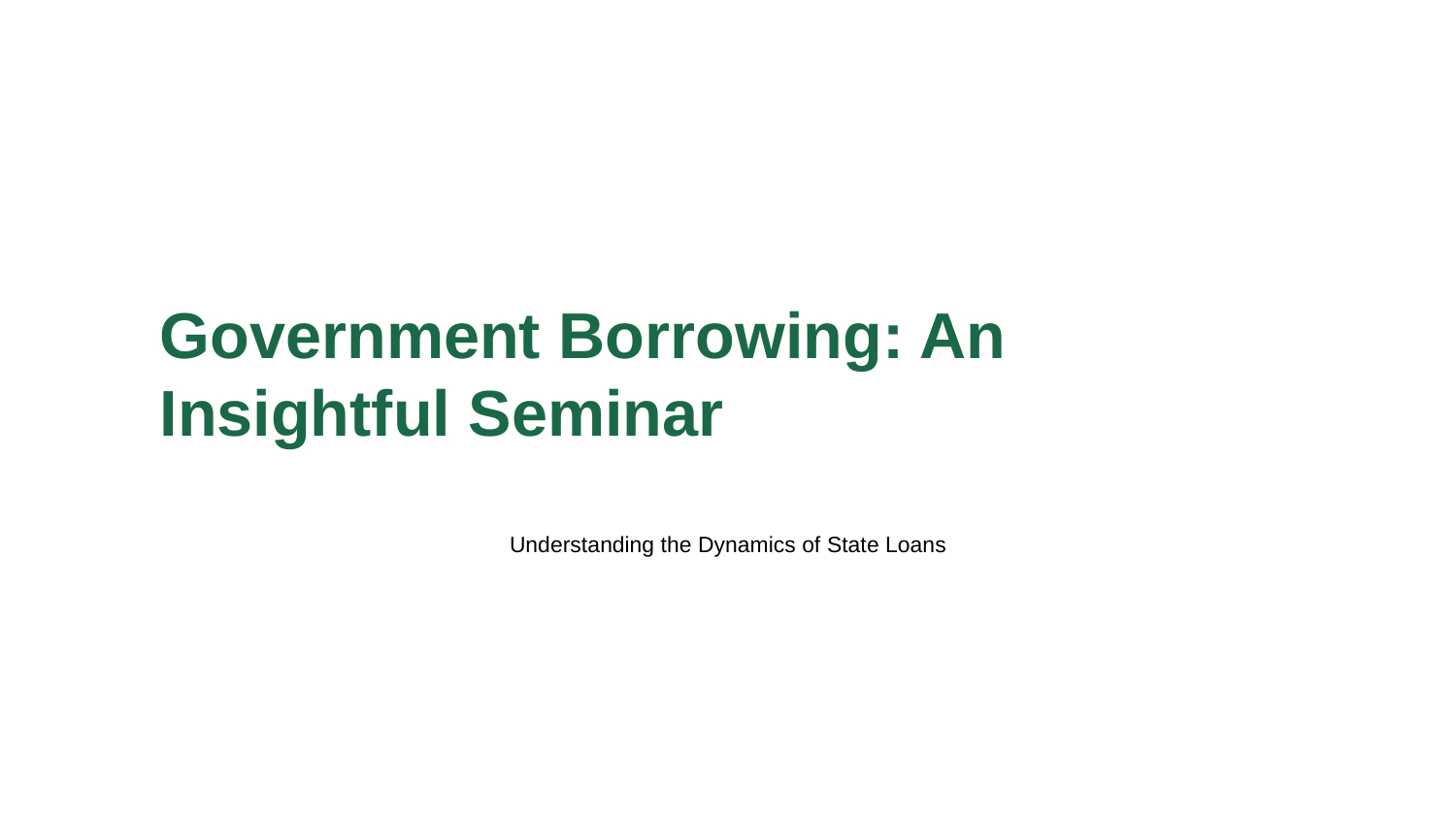

Government Borrowing: An Insightful Seminar

Understanding the Dynamics of State Loans